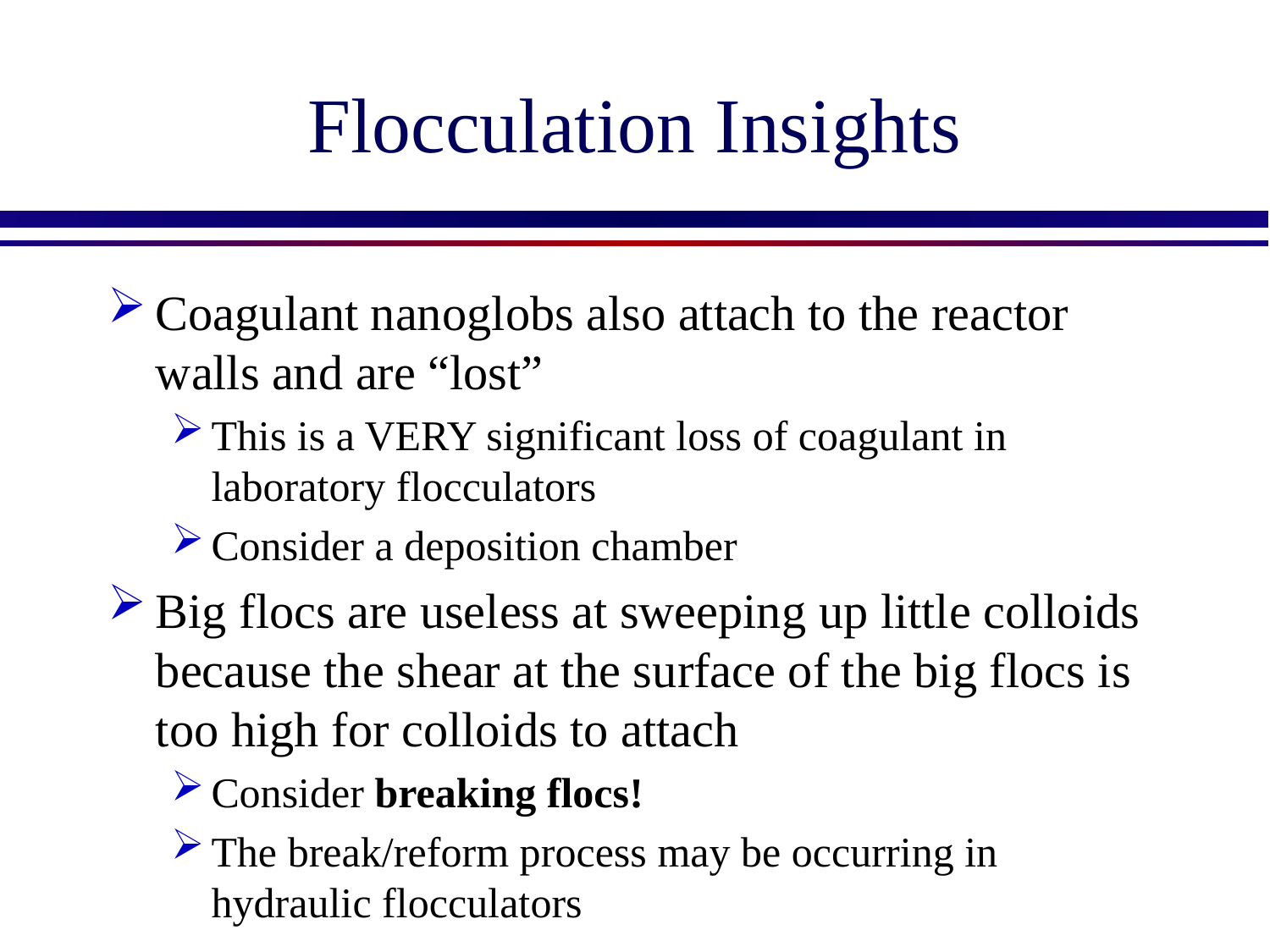

# Flocculation Insights
Coagulant nanoglobs also attach to the reactor walls and are “lost”
This is a VERY significant loss of coagulant in laboratory flocculators
Consider a deposition chamber
Big flocs are useless at sweeping up little colloids because the shear at the surface of the big flocs is too high for colloids to attach
Consider breaking flocs!
The break/reform process may be occurring in hydraulic flocculators